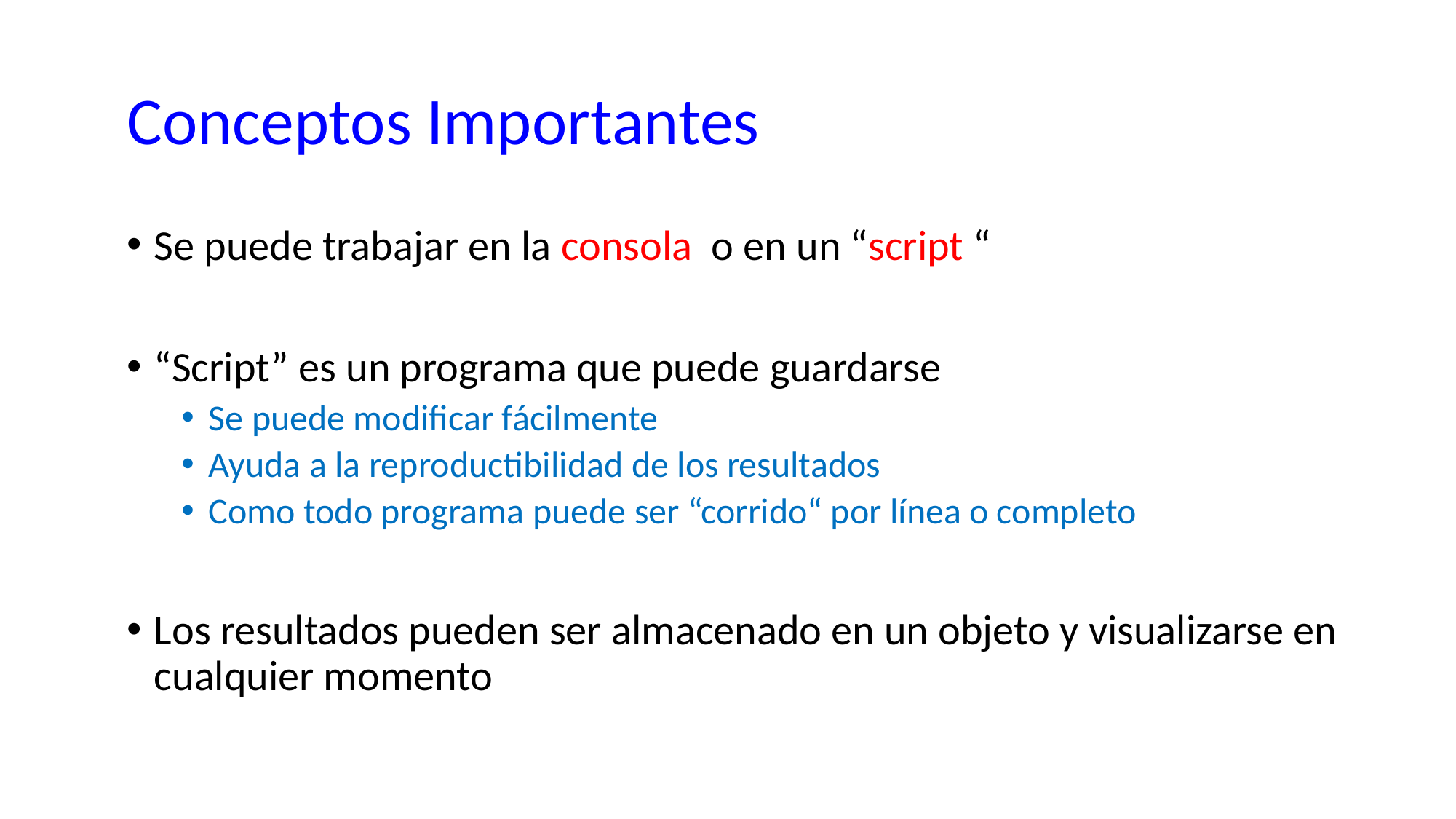

# Conceptos Importantes
Se puede trabajar en la consola  o en un “script “

“Script” es un programa que puede guardarse
Se puede modificar fácilmente
Ayuda a la reproductibilidad de los resultados
Como todo programa puede ser “corrido“ por línea o completo

Los resultados pueden ser almacenado en un objeto y visualizarse en cualquier momento